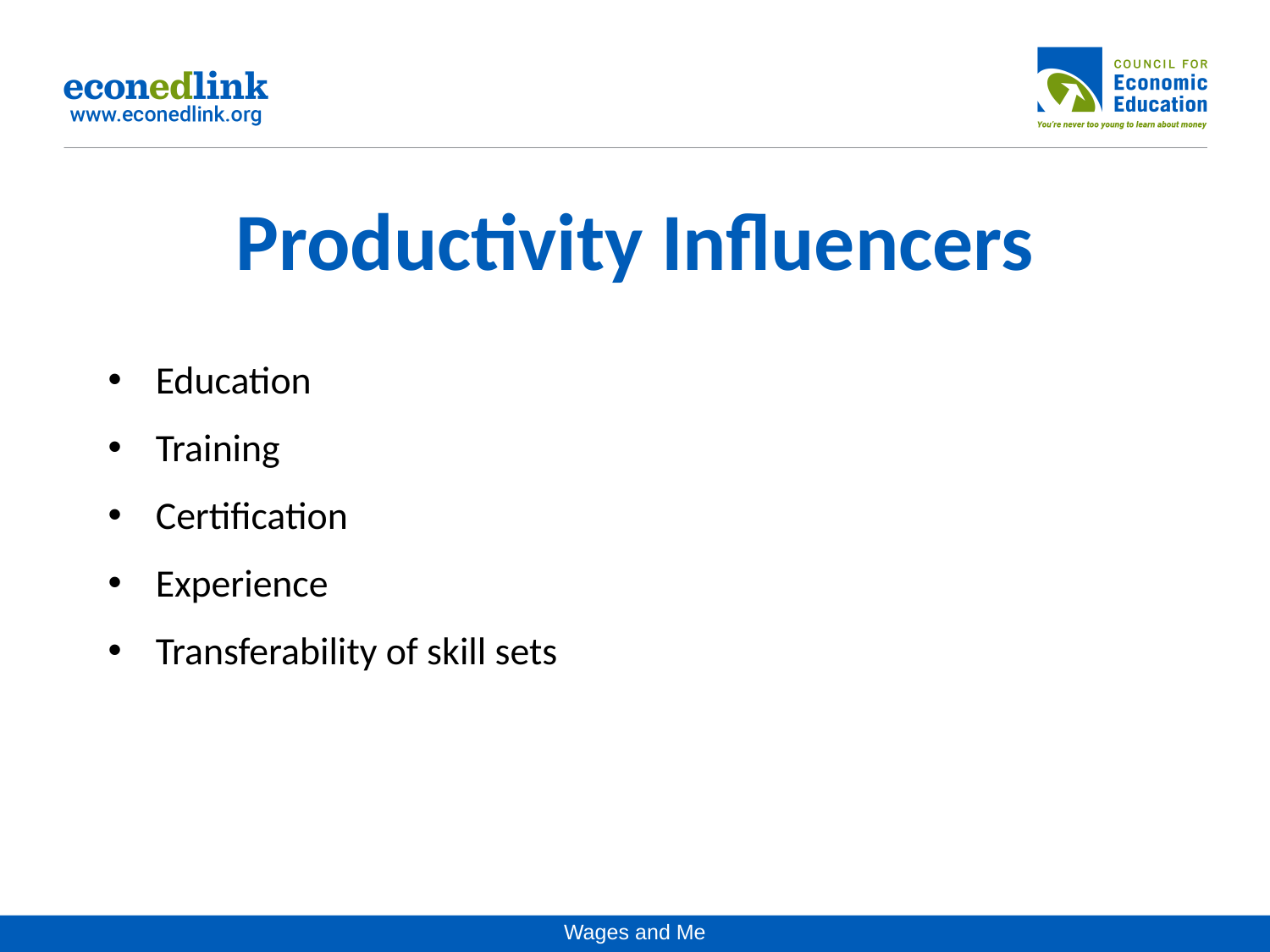

# Productivity Influencers
Education
Training
Certification
Experience
Transferability of skill sets